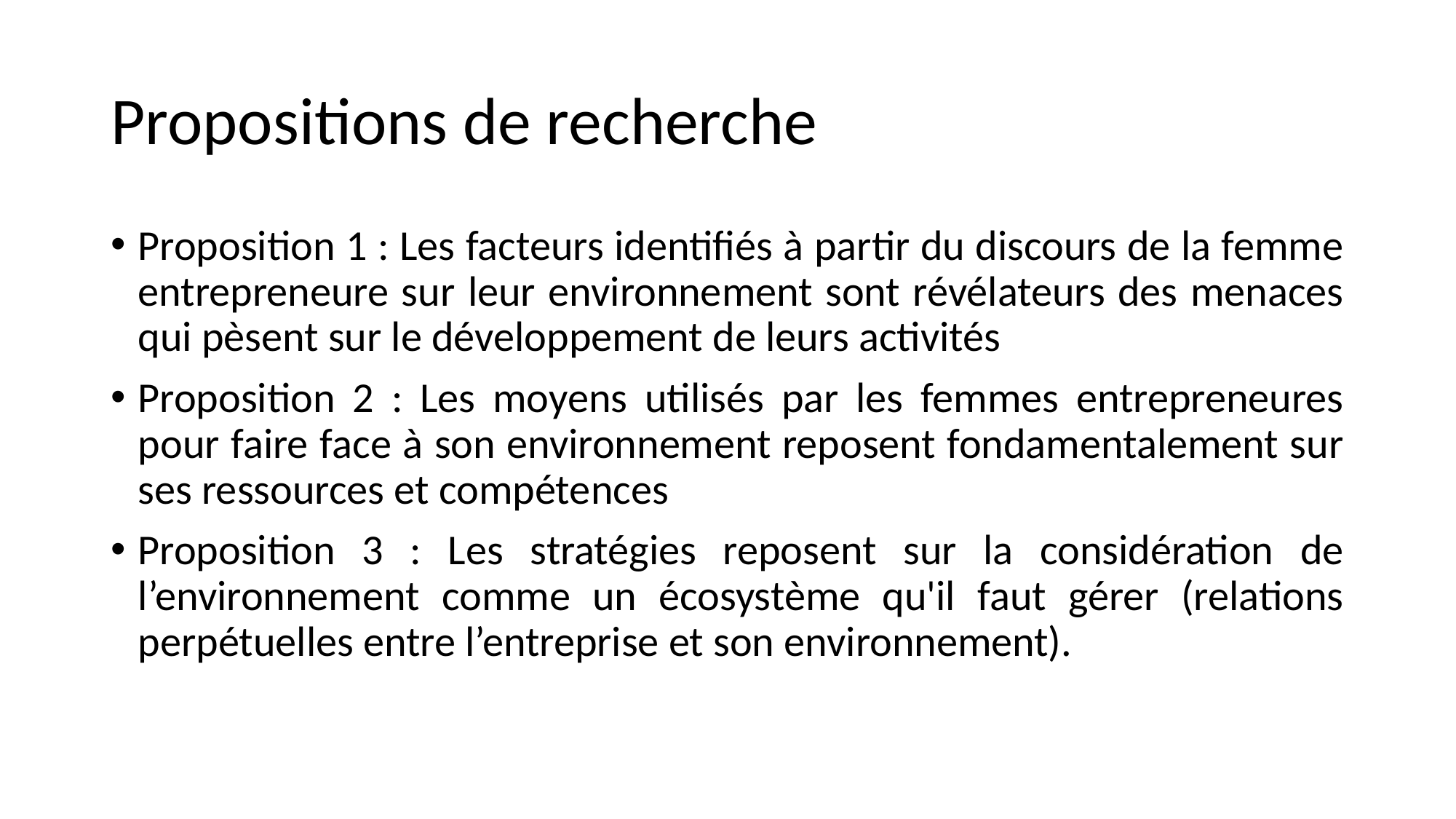

# Propositions de recherche
Proposition 1 : Les facteurs identifiés à partir du discours de la femme entrepreneure sur leur environnement sont révélateurs des menaces qui pèsent sur le développement de leurs activités
Proposition 2 : Les moyens utilisés par les femmes entrepreneures pour faire face à son environnement reposent fondamentalement sur ses ressources et compétences
Proposition 3 : Les stratégies reposent sur la considération de l’environnement comme un écosystème qu'il faut gérer (relations perpétuelles entre l’entreprise et son environnement).